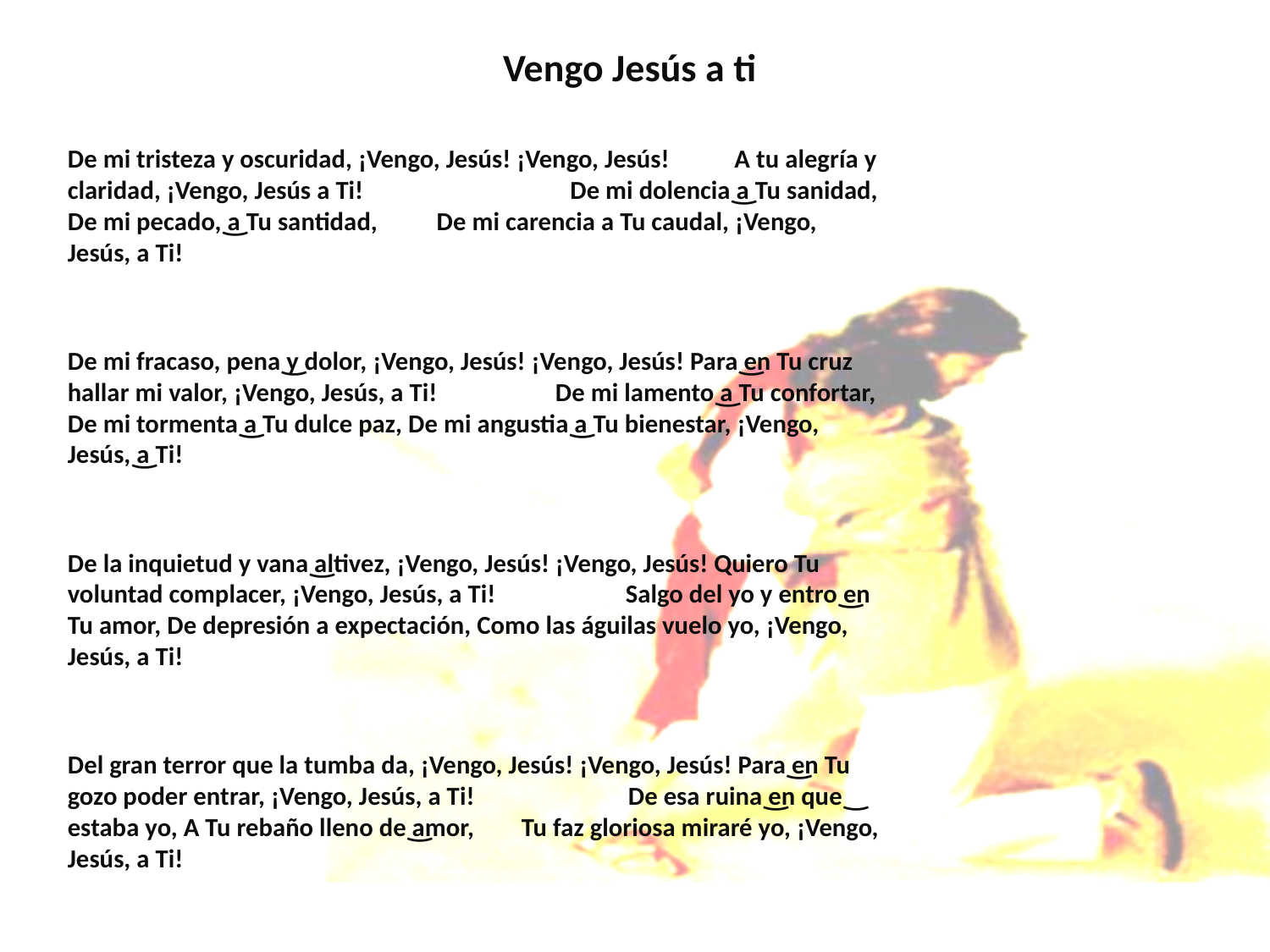

# Vengo Jesús a ti
De mi tristeza y oscuridad, ¡Vengo, Jesús! ¡Vengo, Jesús!           A tu alegría y claridad, ¡Vengo, Jesús a Ti!                                   De mi dolencia͜ a Tu sanidad, De mi pecado,͜ a Tu santidad,          De mi carencia a Tu caudal, ¡Vengo, Jesús, a Ti!

De mi fracaso, pena͜ y dolor, ¡Vengo, Jesús! ¡Vengo, Jesús! Para͜ en Tu cruz hallar mi valor, ¡Vengo, Jesús, a Ti!                    De mi lamento͜ a Tu confortar, De mi tormenta͜ a Tu dulce paz, De mi angustia͜ a Tu bienestar, ¡Vengo, Jesús,͜ a Ti!

De la inquietud y vana͜ altivez, ¡Vengo, Jesús! ¡Vengo, Jesús! Quiero Tu voluntad complacer, ¡Vengo, Jesús, a Ti!                      Salgo del yo y entro͜ en Tu amor, De depresión a expectación, Como las águilas vuelo yo, ¡Vengo, Jesús, a Ti!

Del gran terror que la tumba da, ¡Vengo, Jesús! ¡Vengo, Jesús! Para͜ en Tu gozo poder entrar, ¡Vengo, Jesús, a Ti!                          De esa ruina͜ en que͜ estaba yo, A Tu rebaño lleno de͜ amor,        Tu faz gloriosa miraré yo, ¡Vengo, Jesús, a Ti!